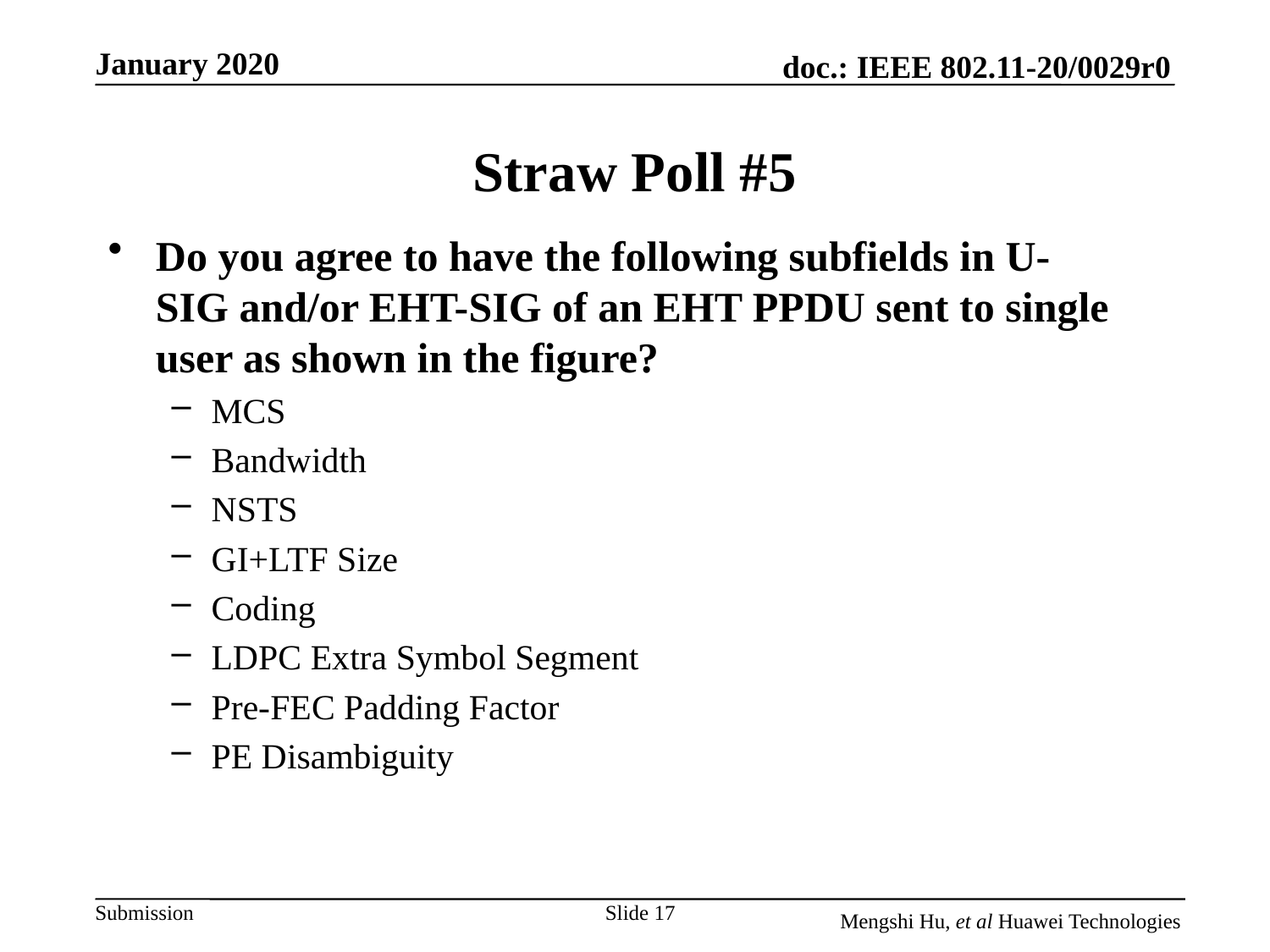

# Straw Poll #5
Do you agree to have the following subfields in U-SIG and/or EHT-SIG of an EHT PPDU sent to single user as shown in the figure?
MCS
Bandwidth
NSTS
GI+LTF Size
Coding
LDPC Extra Symbol Segment
Pre-FEC Padding Factor
PE Disambiguity
Slide 17